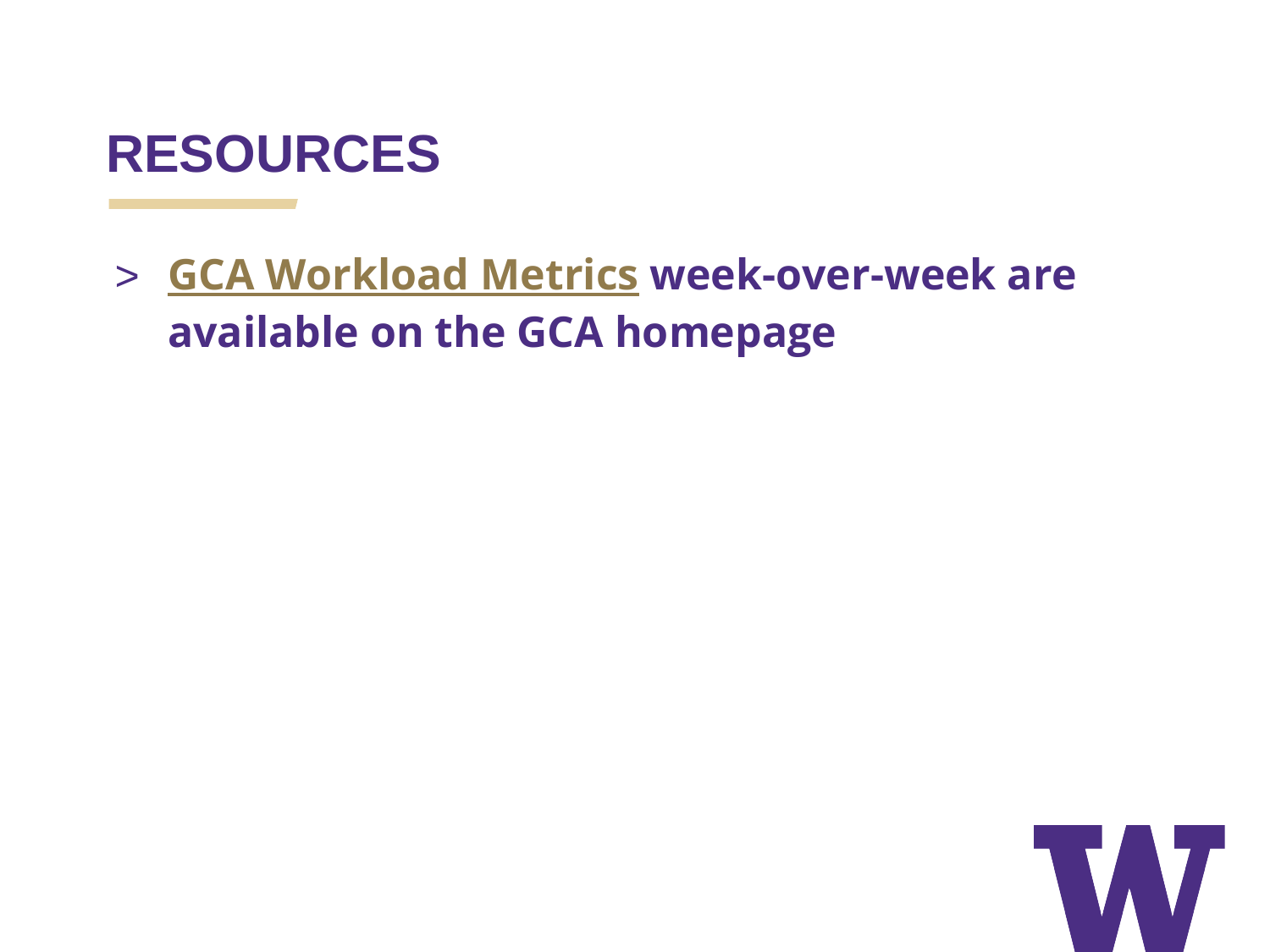

# RESOURCES
GCA Workload Metrics week-over-week are available on the GCA homepage